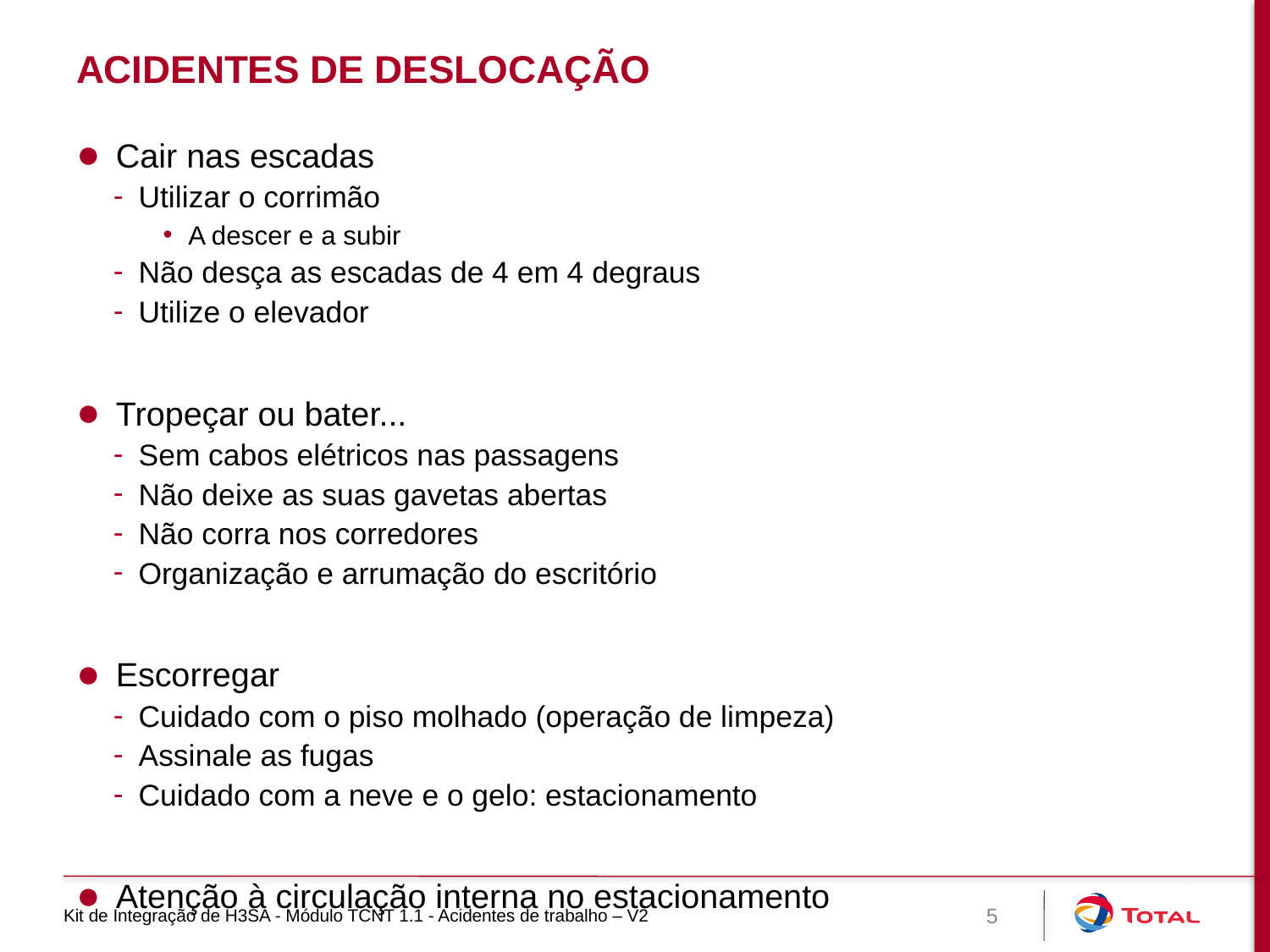

# Acidentes de deslocação
Cair nas escadas
Utilizar o corrimão
A descer e a subir
Não desça as escadas de 4 em 4 degraus
Utilize o elevador

Tropeçar ou bater...
Sem cabos elétricos nas passagens
Não deixe as suas gavetas abertas
Não corra nos corredores
Organização e arrumação do escritório

Escorregar
Cuidado com o piso molhado (operação de limpeza)
Assinale as fugas
Cuidado com a neve e o gelo: estacionamento

Atenção à circulação interna no estacionamento
Kit de Integração de H3SA - Módulo TCNT 1.1 - Acidentes de trabalho – V2
5